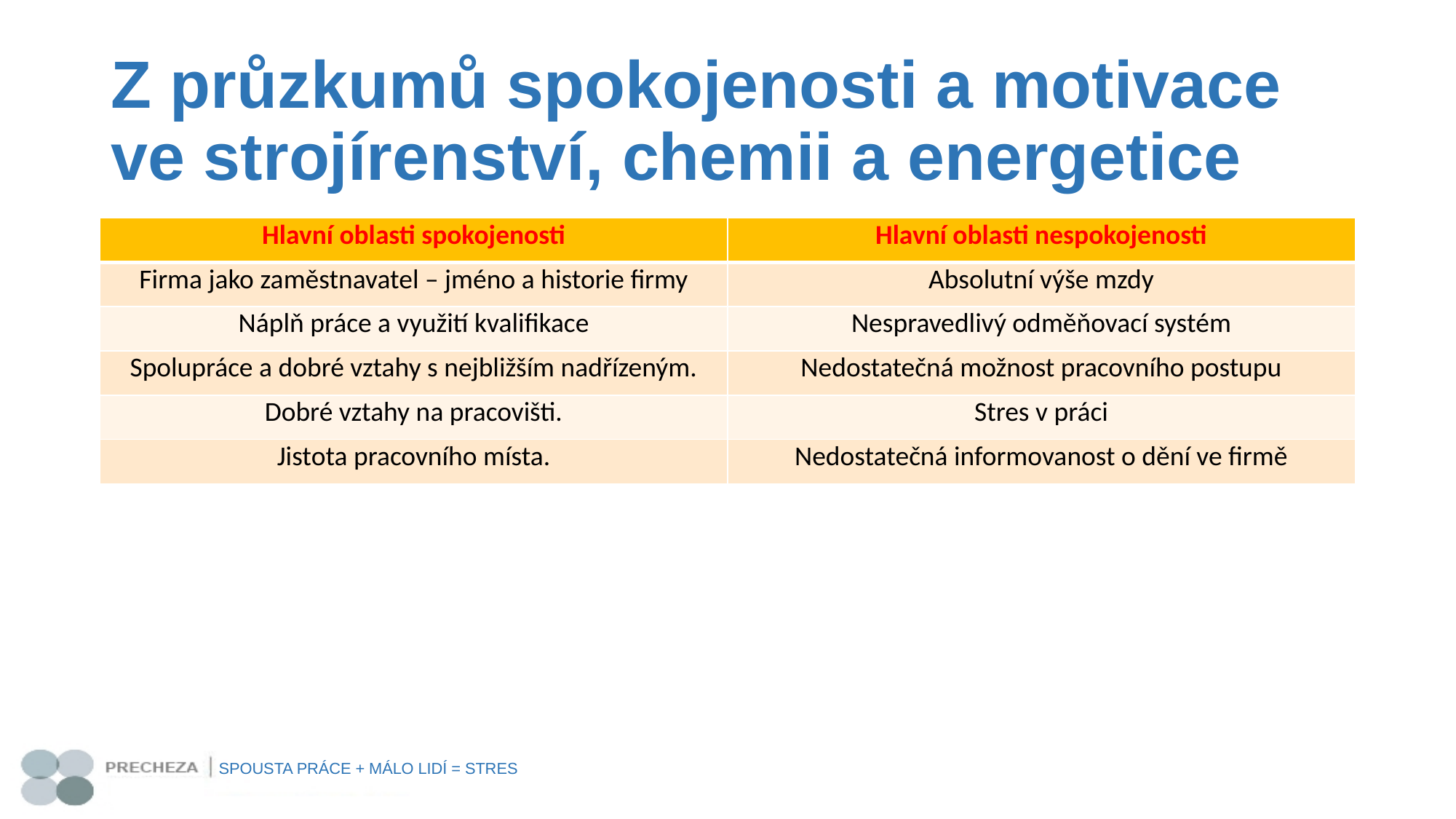

Z průzkumů spokojenosti a motivace ve strojírenství, chemii a energetice
| Hlavní oblasti spokojenosti | Hlavní oblasti nespokojenosti |
| --- | --- |
| Firma jako zaměstnavatel – jméno a historie firmy | Absolutní výše mzdy |
| Náplň práce a využití kvalifikace | Nespravedlivý odměňovací systém |
| Spolupráce a dobré vztahy s nejbližším nadřízeným. | Nedostatečná možnost pracovního postupu |
| Dobré vztahy na pracovišti. | Stres v práci |
| Jistota pracovního místa. | Nedostatečná informovanost o dění ve firmě |
SPOUSTA PRÁCE + MÁLO LIDÍ = STRES